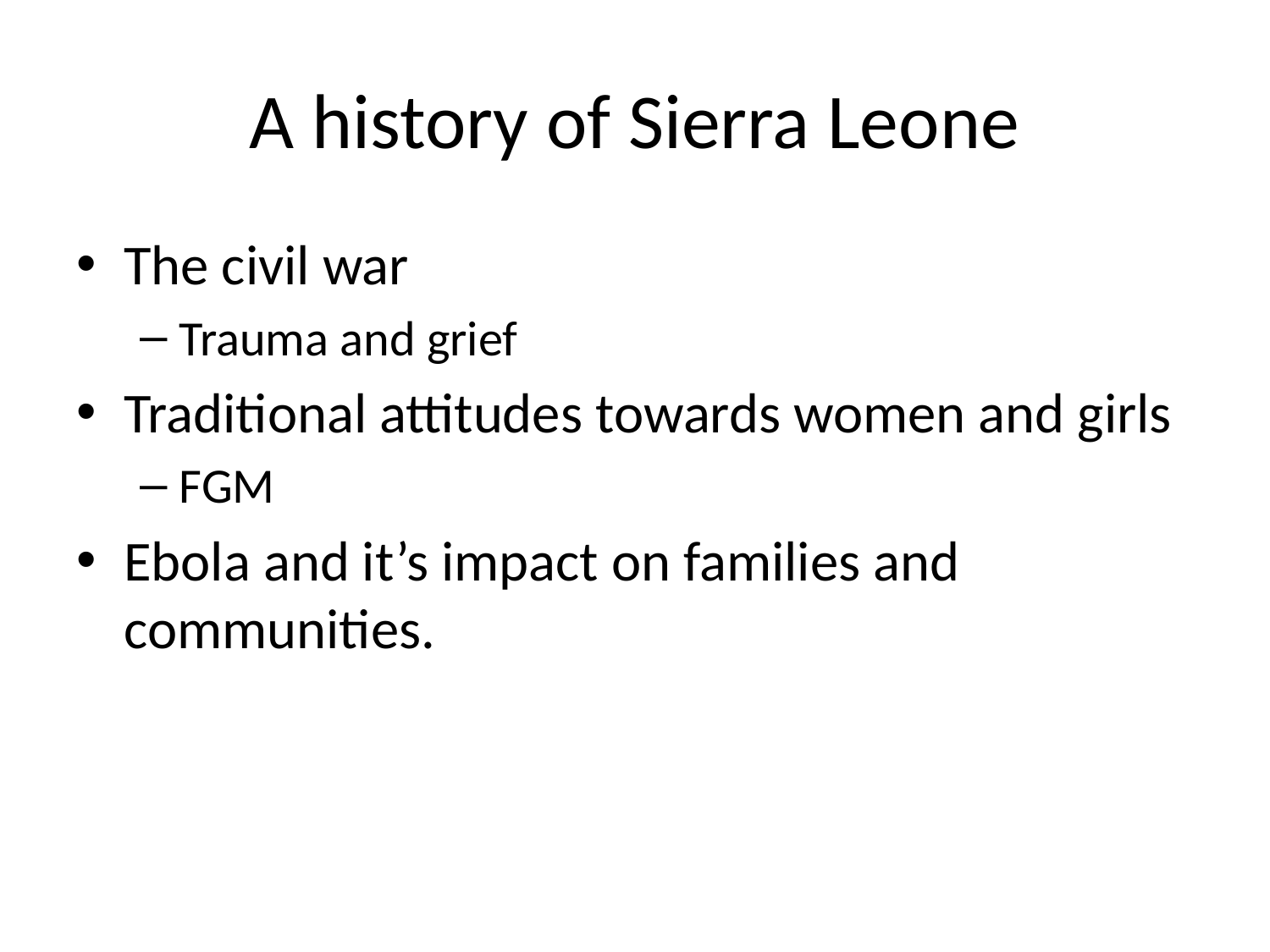

# A history of Sierra Leone
The civil war
Trauma and grief
Traditional attitudes towards women and girls
FGM
Ebola and it’s impact on families and communities.